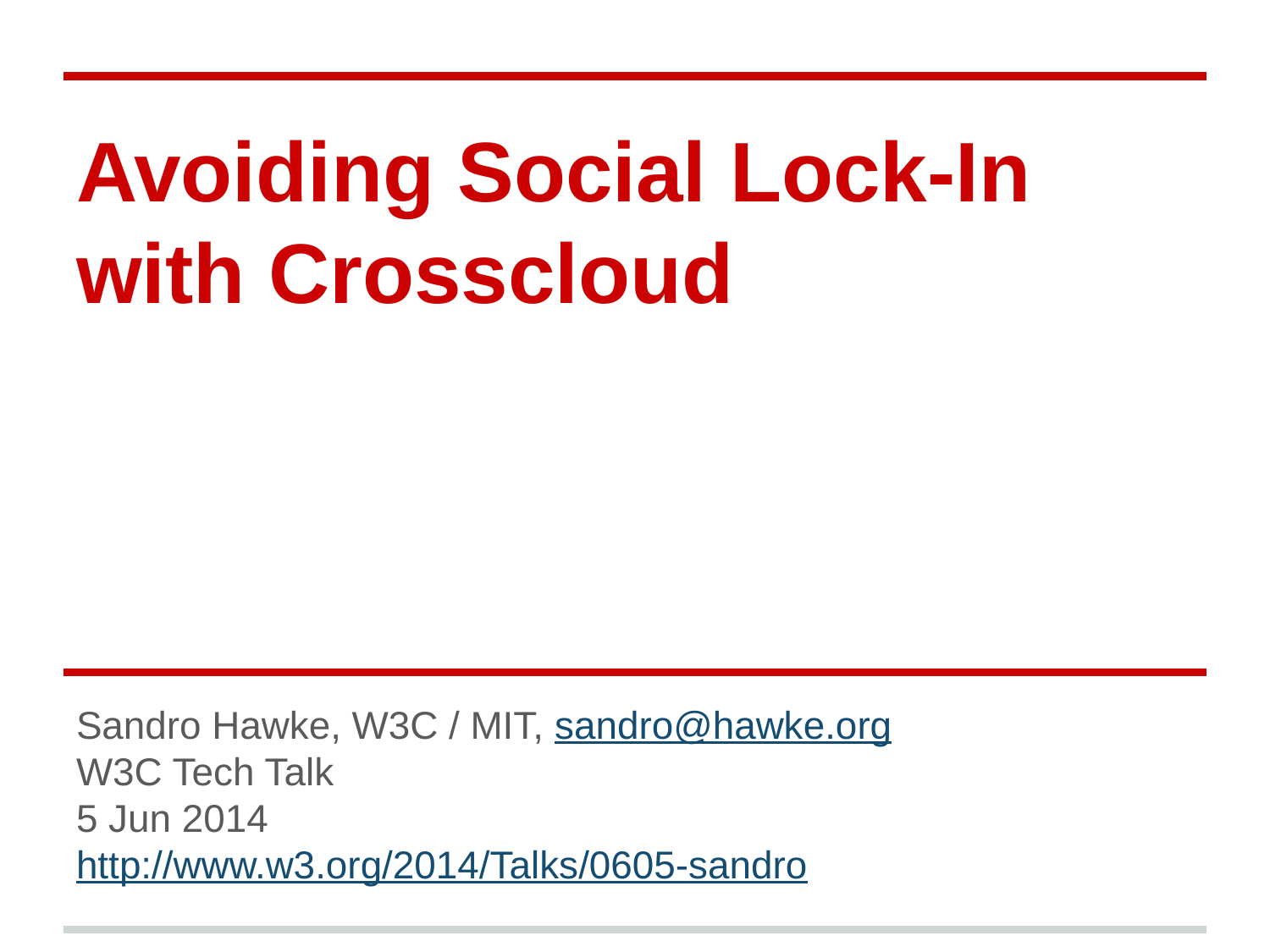

# Avoiding Social Lock-In with Crosscloud
Sandro Hawke, W3C / MIT, sandro@hawke.org
W3C Tech Talk
5 Jun 2014
http://www.w3.org/2014/Talks/0605-sandro